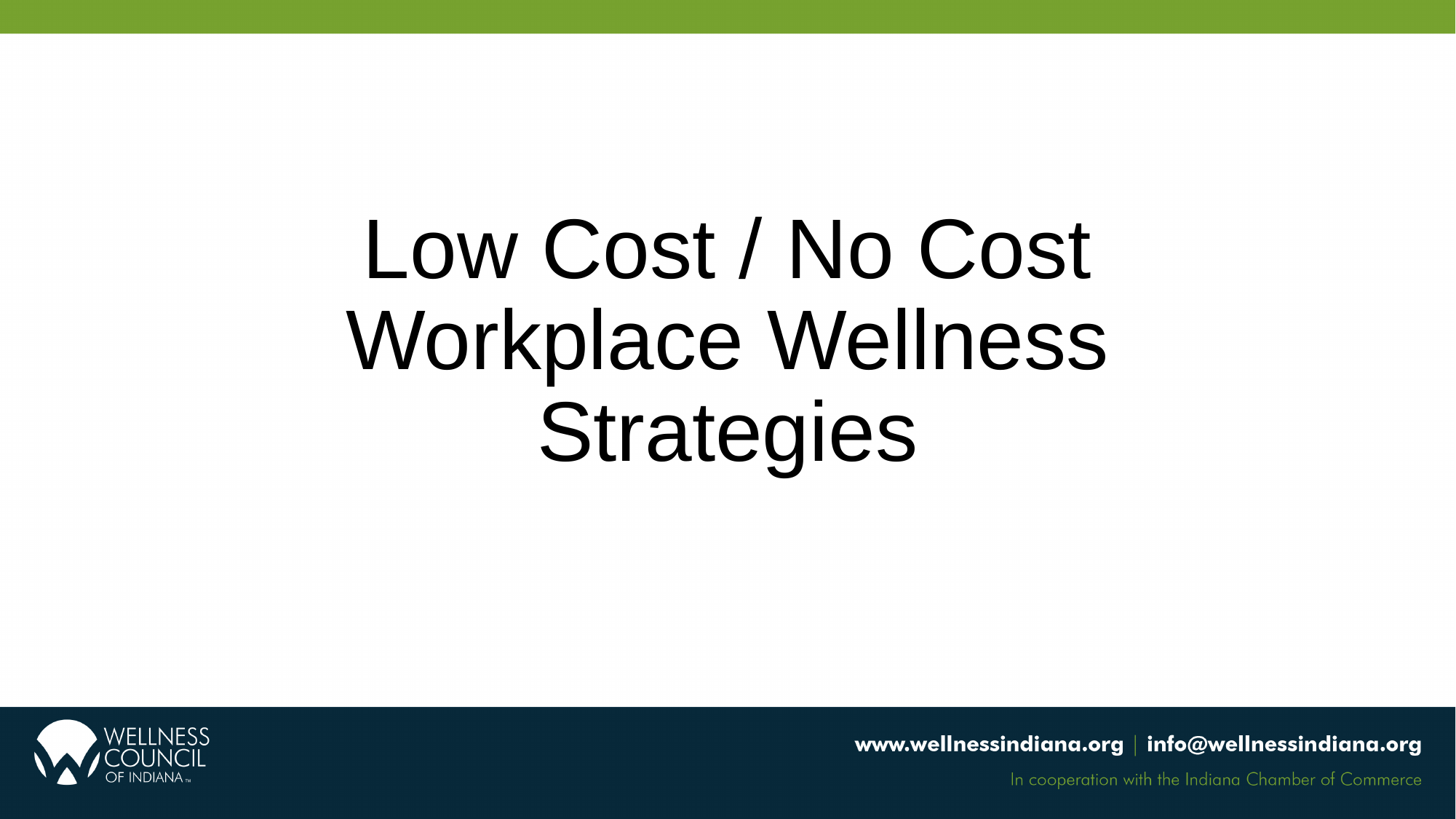

# Low Cost / No Cost Workplace Wellness Strategies